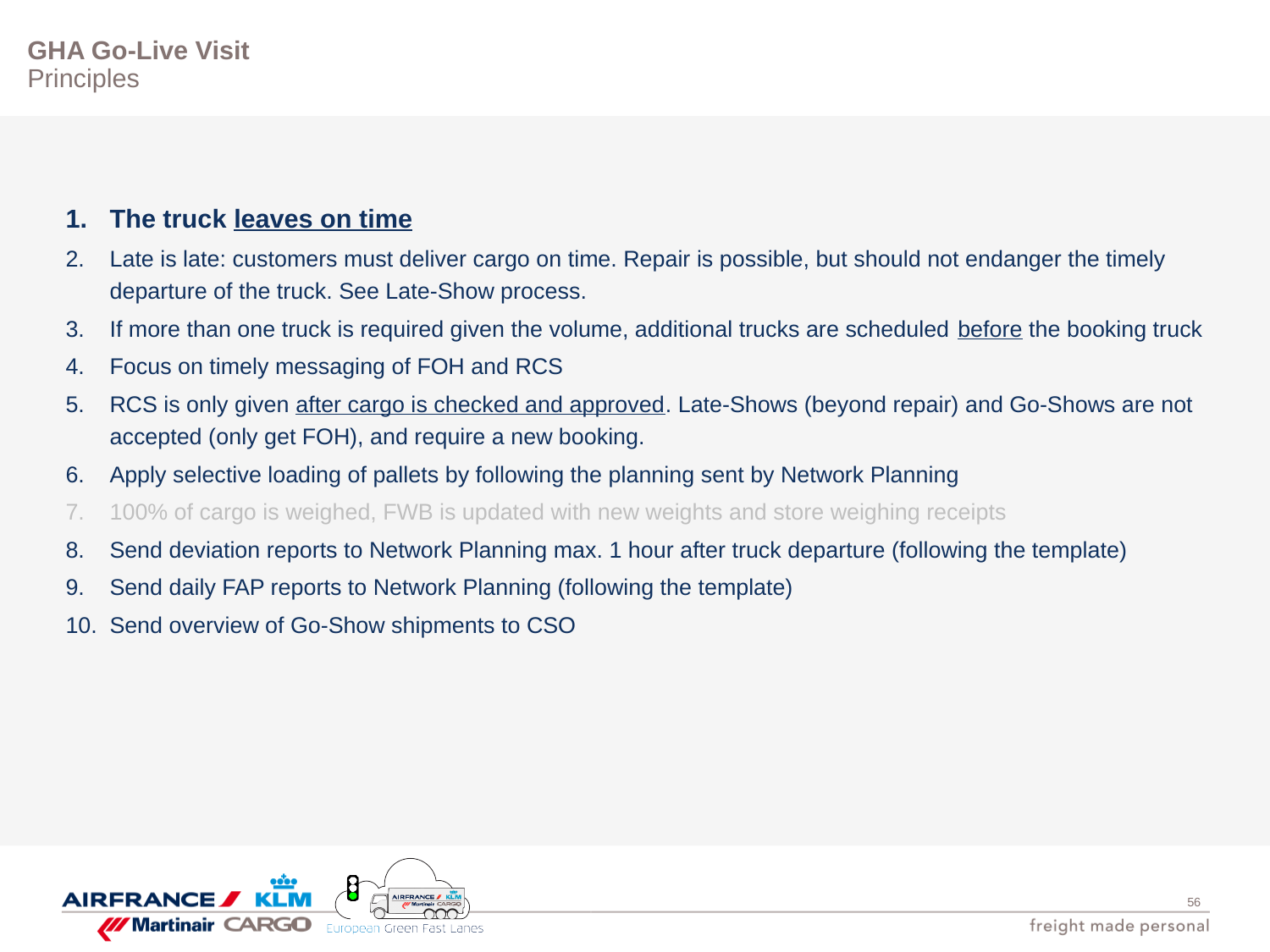

# GHA Go-Live Visit Principles

The truck leaves on time
Late is late: customers must deliver cargo on time. Repair is possible, but should not endanger the timely departure of the truck. See Late-Show process.
If more than one truck is required given the volume, additional trucks are scheduled before the booking truck
Focus on timely messaging of FOH and RCS
RCS is only given after cargo is checked and approved. Late-Shows (beyond repair) and Go-Shows are not accepted (only get FOH), and require a new booking.
Apply selective loading of pallets by following the planning sent by Network Planning
100% of cargo is weighed, FWB is updated with new weights and store weighing receipts
Send deviation reports to Network Planning max. 1 hour after truck departure (following the template)
Send daily FAP reports to Network Planning (following the template)
Send overview of Go-Show shipments to CSO